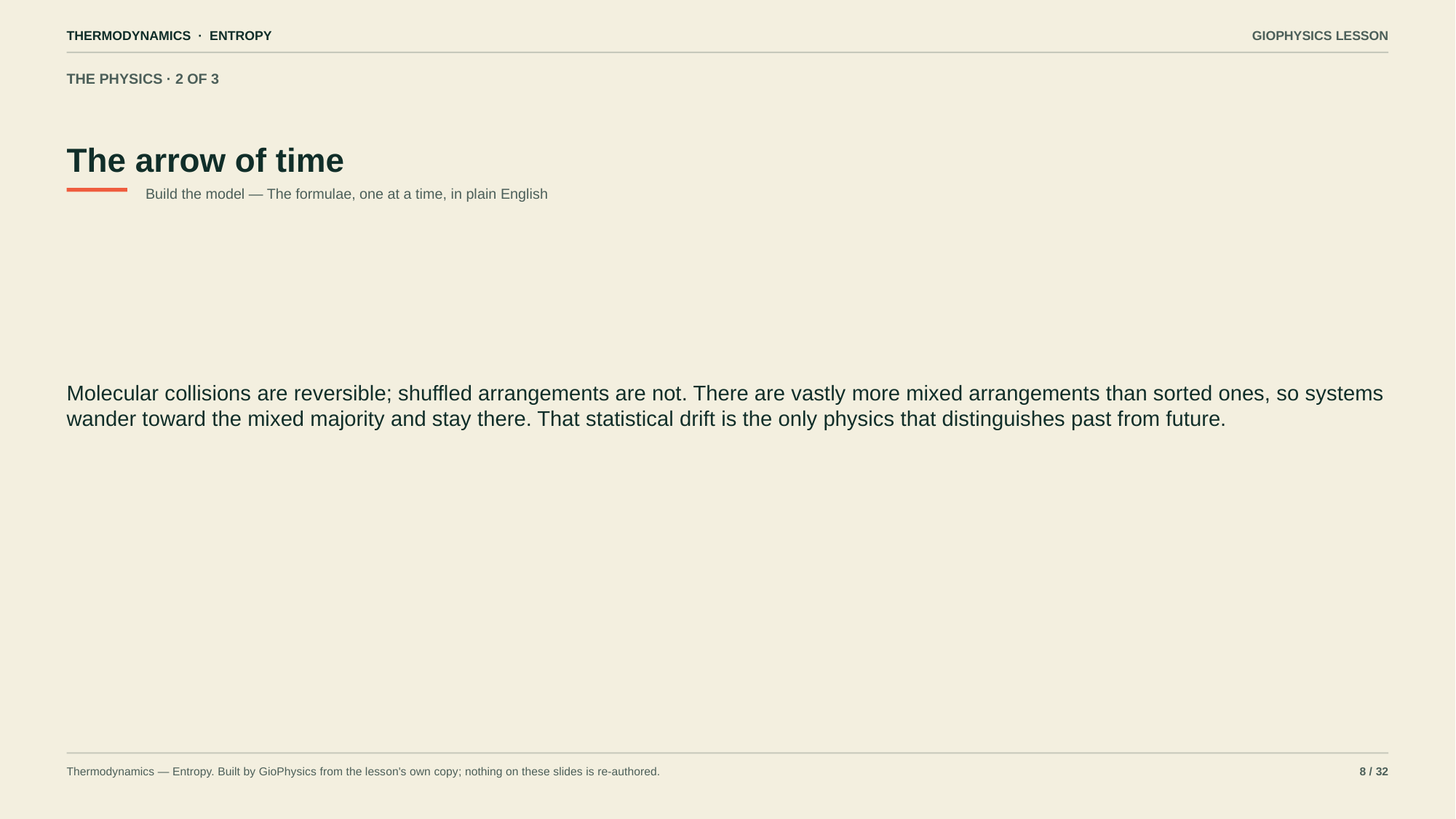

THERMODYNAMICS  ·  ENTROPY
GIOPHYSICS LESSON

THE PHYSICS · 2 OF 3
The arrow of time
Build the model — The formulae, one at a time, in plain English

Molecular collisions are reversible; shuffled arrangements are not. There are vastly more mixed arrangements than sorted ones, so systems wander toward the mixed majority and stay there. That statistical drift is the only physics that distinguishes past from future.

Thermodynamics — Entropy. Built by GioPhysics from the lesson's own copy; nothing on these slides is re-authored.
8 / 32